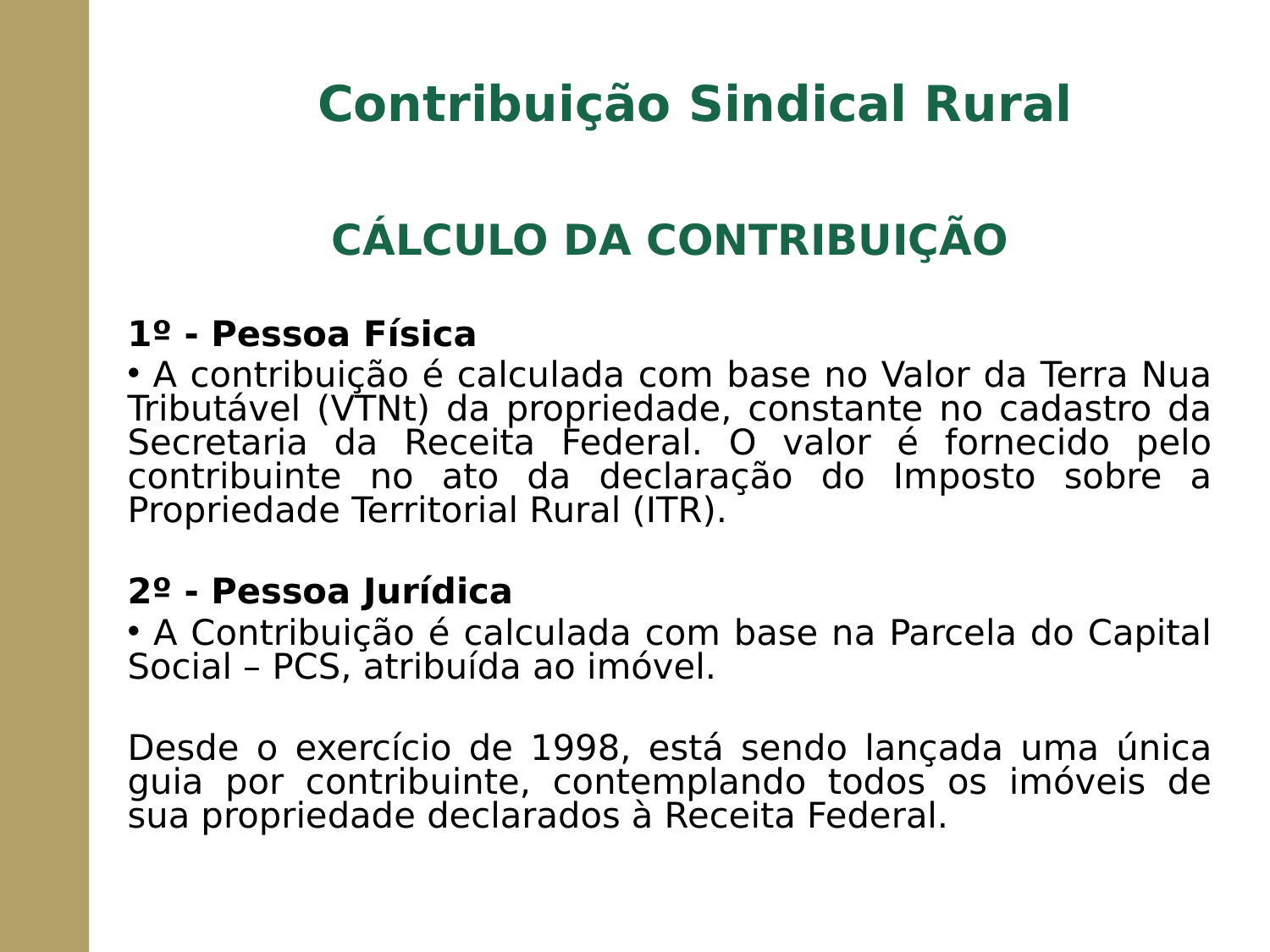

Contribuição Sindical Rural
CÁLCULO DA CONTRIBUIÇÃO

1º - Pessoa Física
 A contribuição é calculada com base no Valor da Terra Nua Tributável (VTNt) da propriedade, constante no cadastro da Secretaria da Receita Federal. O valor é fornecido pelo contribuinte no ato da declaração do Imposto sobre a Propriedade Territorial Rural (ITR).

2º - Pessoa Jurídica
 A Contribuição é calculada com base na Parcela do Capital Social – PCS, atribuída ao imóvel.

Desde o exercício de 1998, está sendo lançada uma única guia por contribuinte, contemplando todos os imóveis de sua propriedade declarados à Receita Federal.